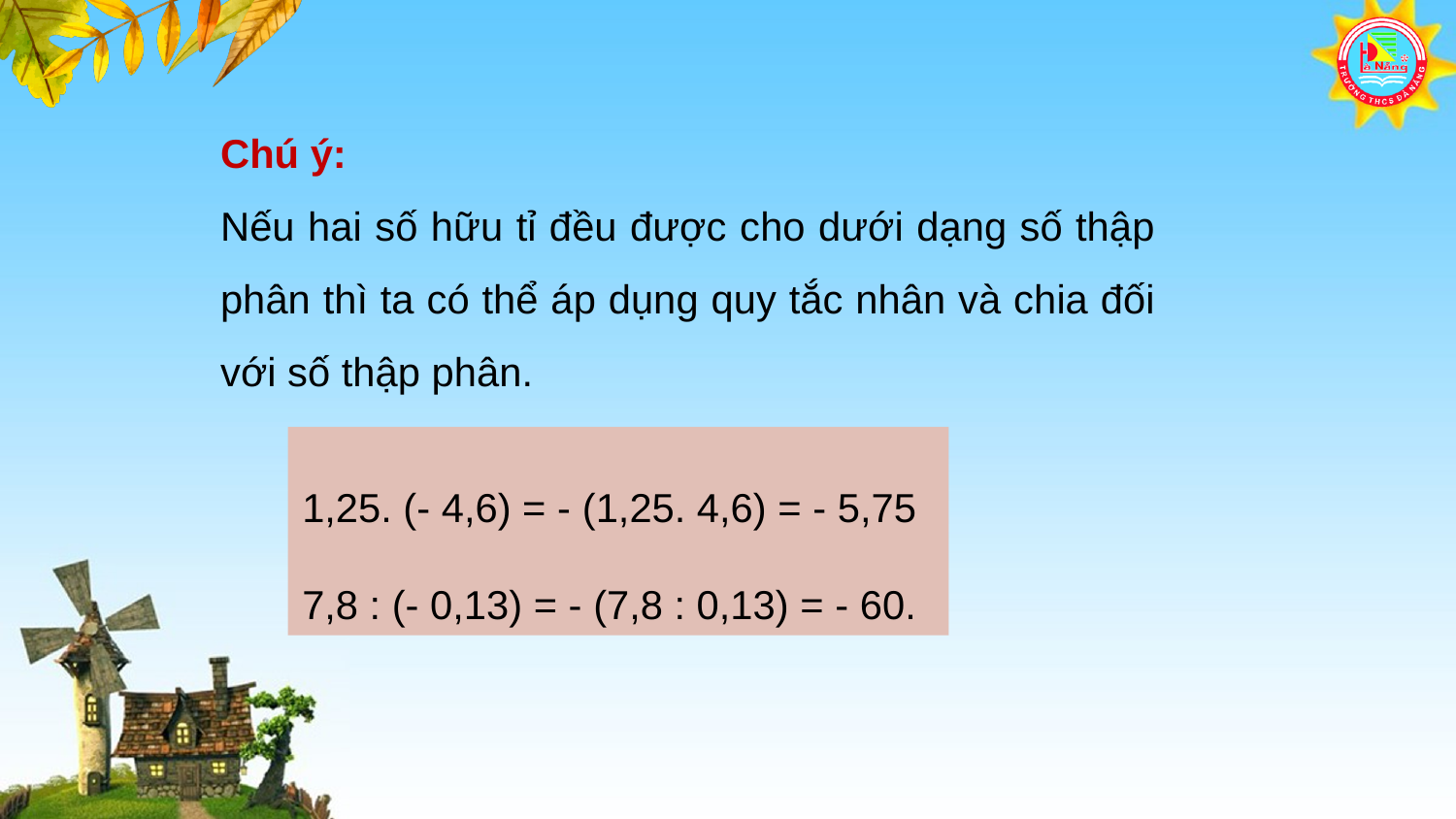

Chú ý:
Nếu hai số hữu tỉ đều được cho dưới dạng số thập phân thì ta có thể áp dụng quy tắc nhân và chia đối với số thập phân.
1,25. (- 4,6) = - (1,25. 4,6) = - 5,75
7,8 : (- 0,13) = - (7,8 : 0,13) = - 60.